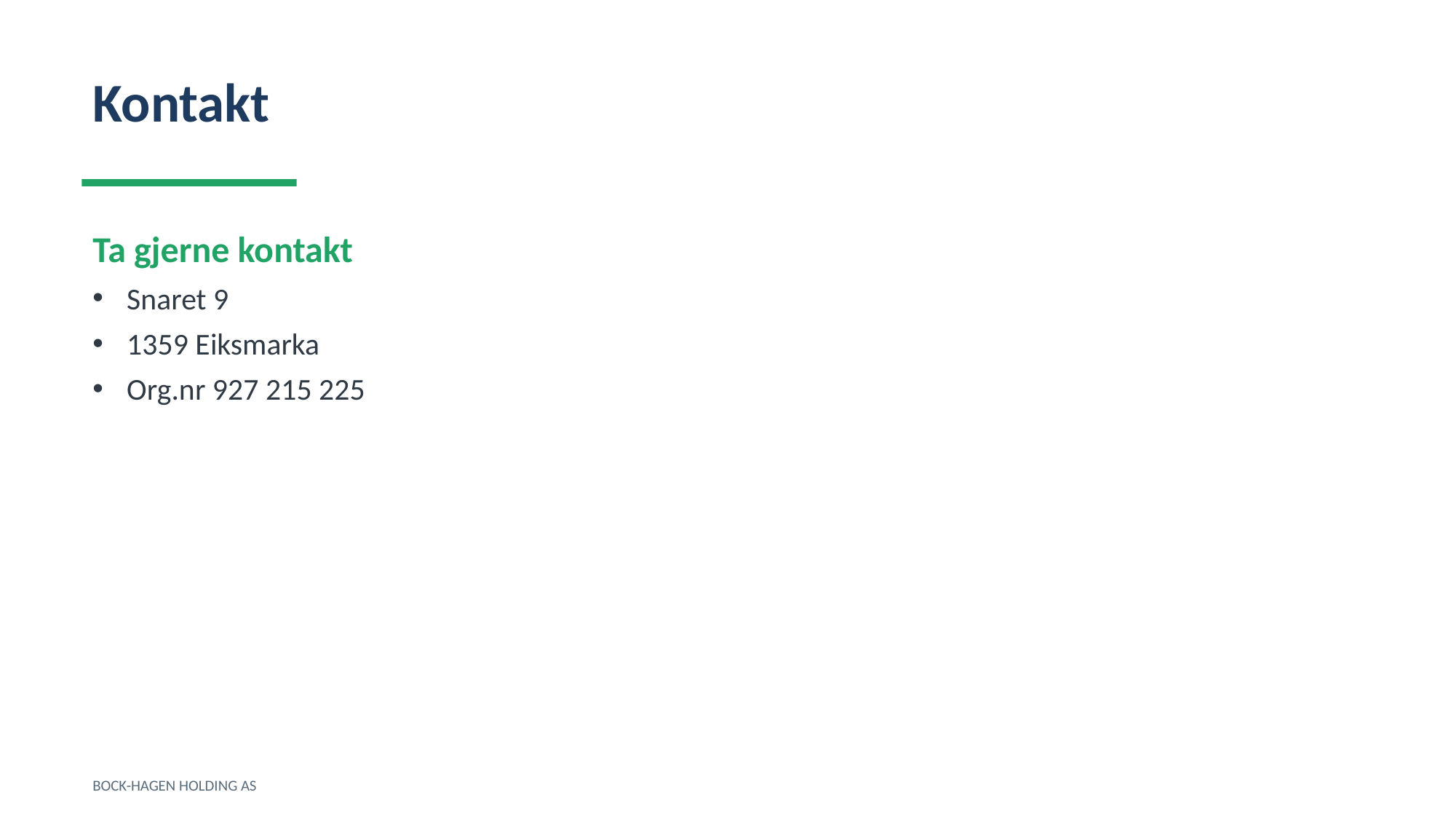

Kontakt

Ta gjerne kontakt
Snaret 9
1359 Eiksmarka
Org.nr 927 215 225
BOCK-HAGEN HOLDING AS